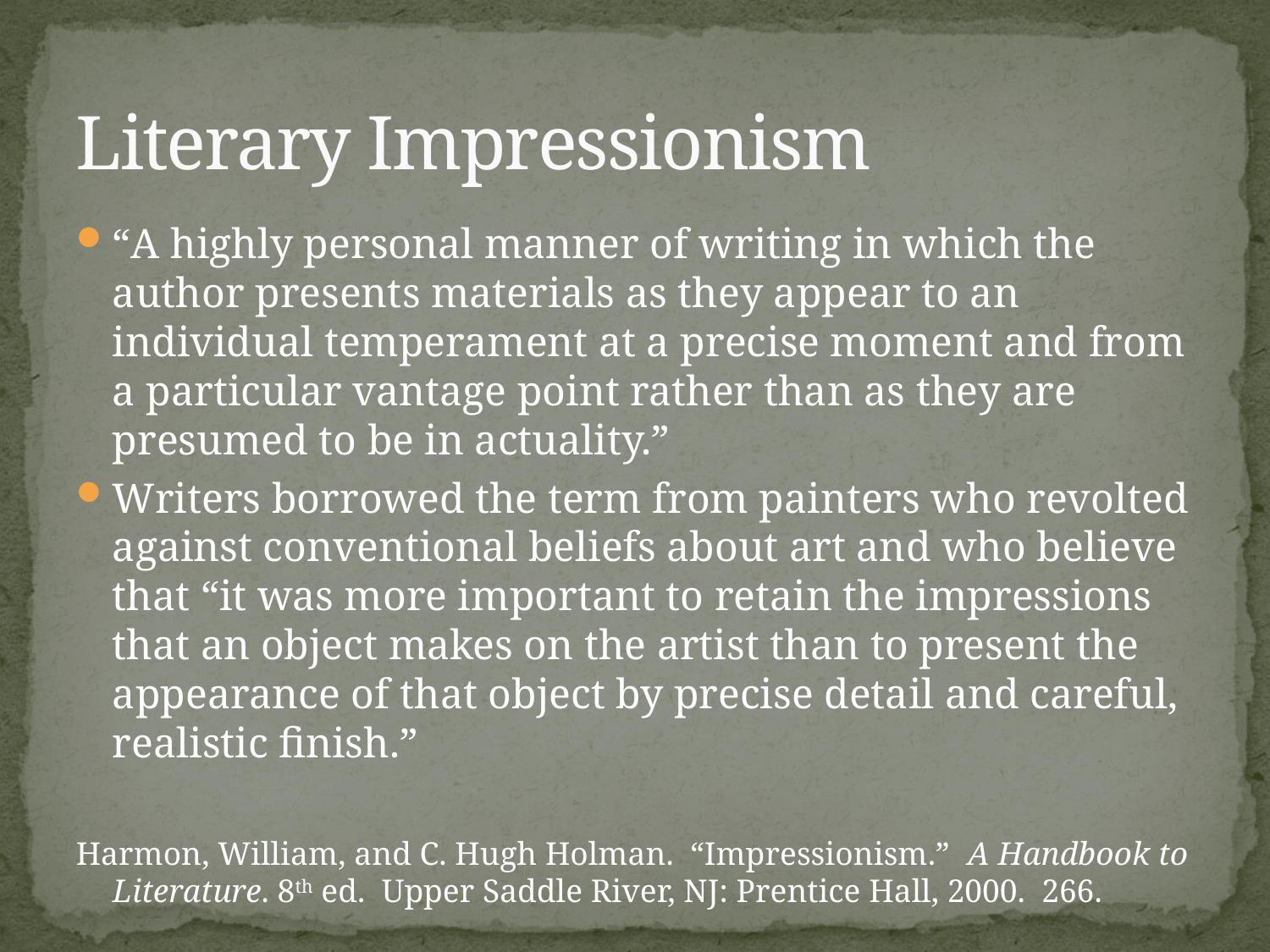

# Literary Impressionism
“A highly personal manner of writing in which the author presents materials as they appear to an individual temperament at a precise moment and from a particular vantage point rather than as they are presumed to be in actuality.”
Writers borrowed the term from painters who revolted against conventional beliefs about art and who believe that “it was more important to retain the impressions that an object makes on the artist than to present the appearance of that object by precise detail and careful, realistic finish.”

Harmon, William, and C. Hugh Holman.  “Impressionism.”  A Handbook to Literature. 8th ed.  Upper Saddle River, NJ: Prentice Hall, 2000.  266.